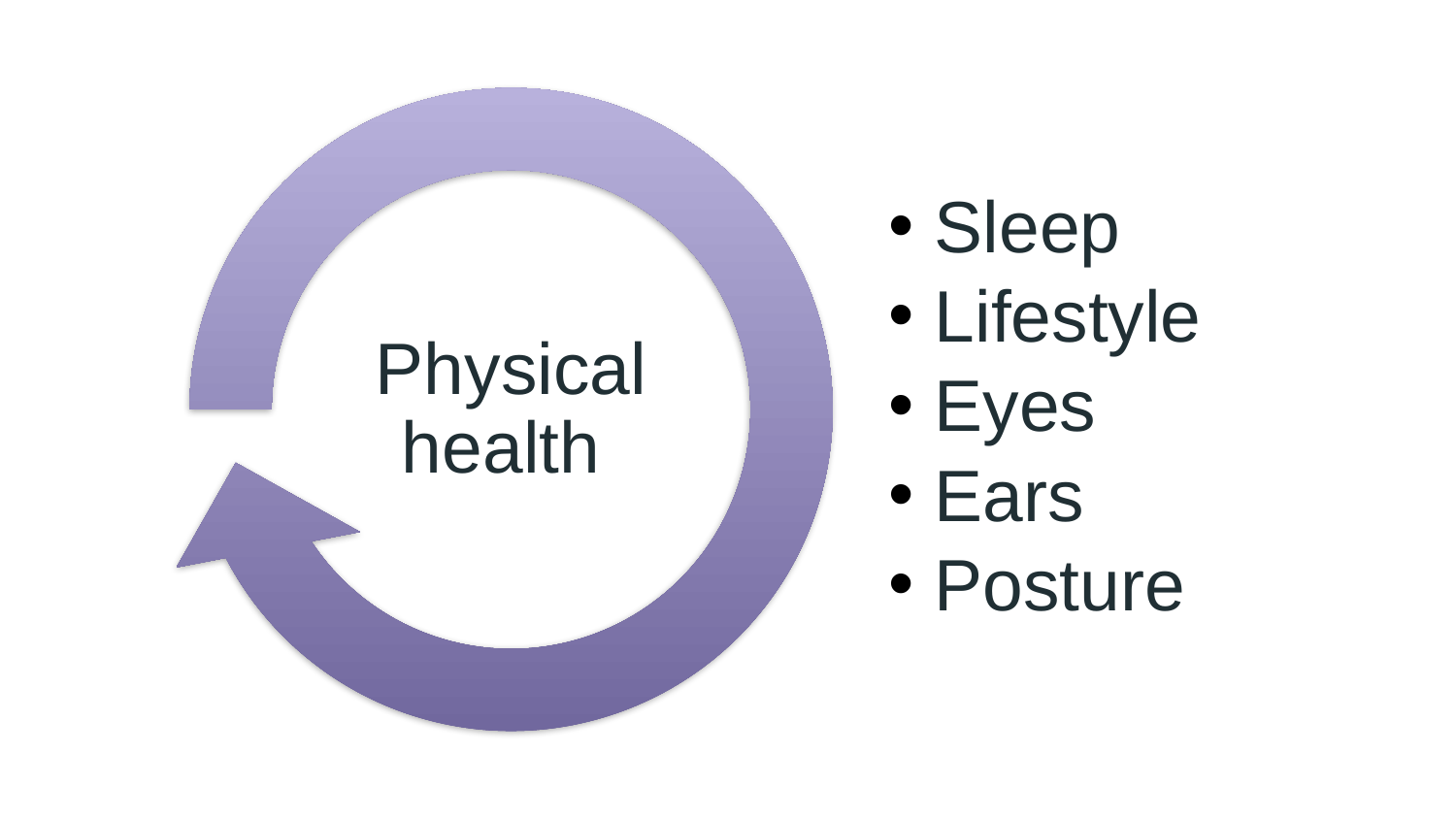

Sleep
Lifestyle
Eyes
Ears
Posture
Physical health